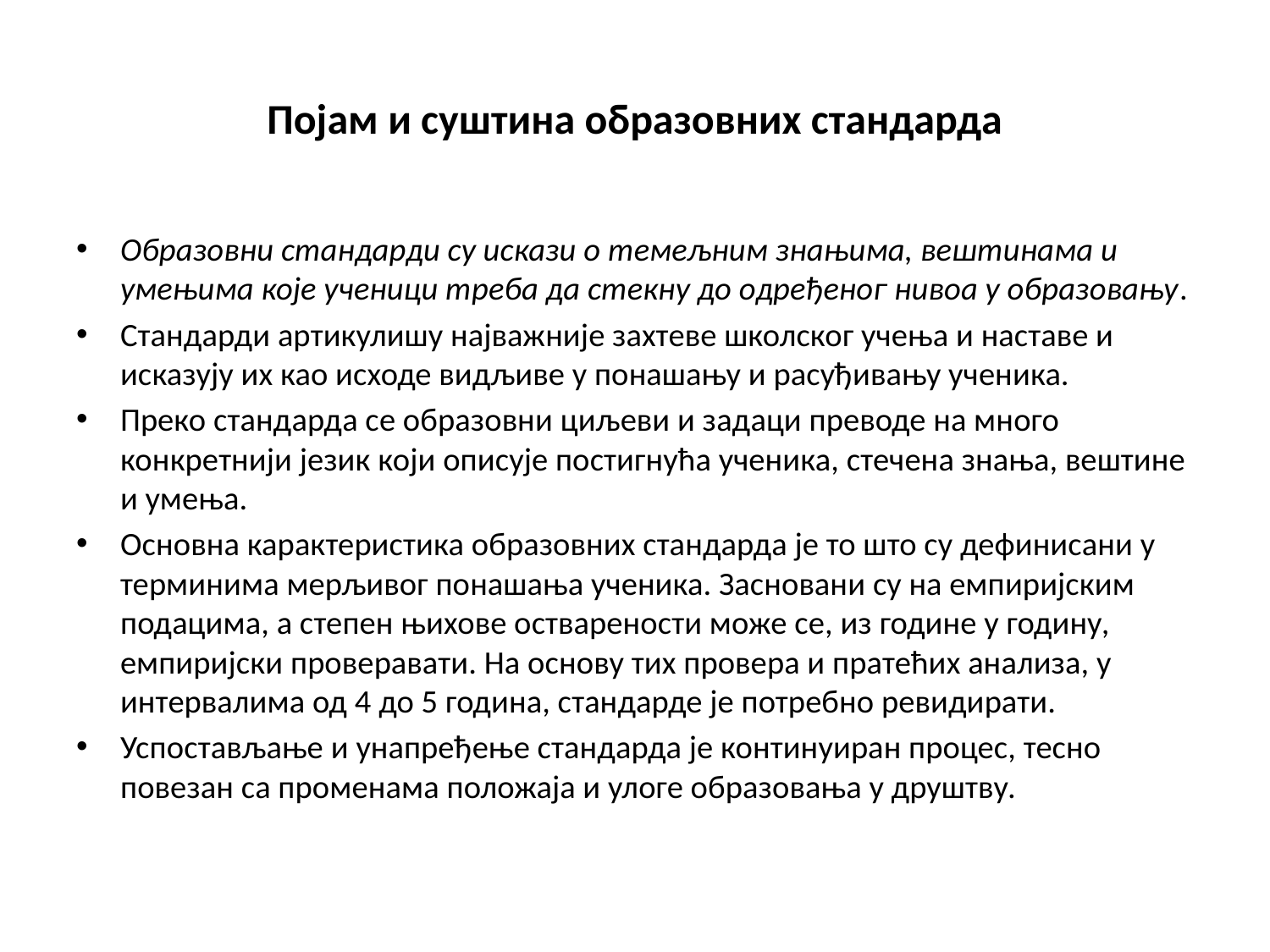

# Појам и суштина образовних стандарда
Образовни стандарди су искази о темељним знањима, вештинама и умењима које ученици треба да стекну до одређеног нивоа у образовању.
Стандарди артикулишу најважније захтеве школског учења и наставе и исказују их као исходе видљиве у понашању и расуђивању ученика.
Преко стандарда се образовни циљеви и задаци преводе на много конкретнији језик који описује постигнућа ученика, стечена знања, вештине и умења.
Основна карактеристика образовних стандарда је то што су дефинисани у терминима мерљивог понашања ученика. Засновани су на емпиријским подацима, а степен њихове остварености може се, из године у годину, емпиријски проверавати. На основу тих провера и пратећих анализа, у интервалима од 4 до 5 година, стандарде је потребно ревидирати.
Успостављање и унапређење стандарда је континуиран процес, тесно повезан са променама положаја и улоге образовања у друштву.